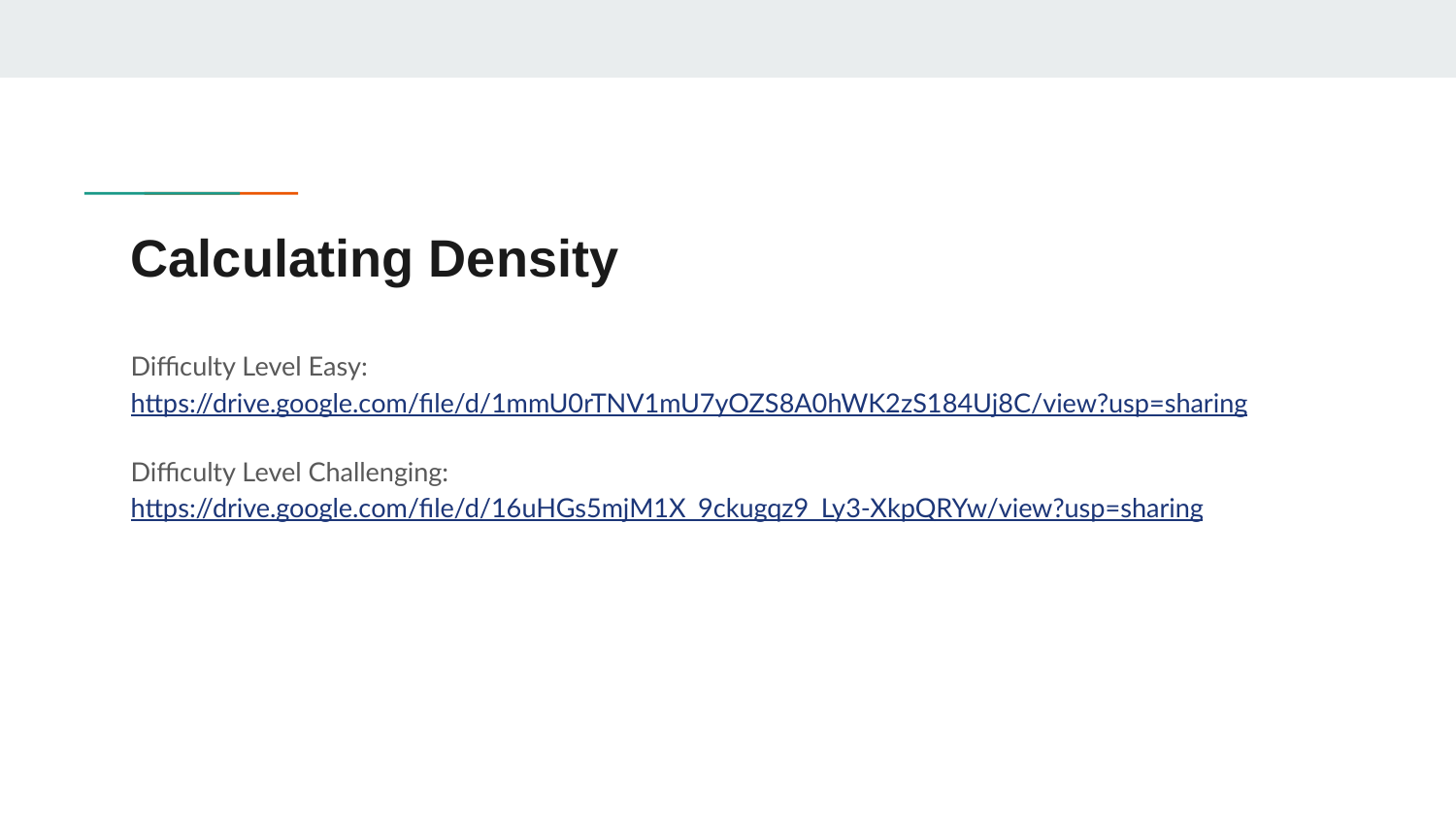

# Calculating Density
Difficulty Level Easy: https://drive.google.com/file/d/1mmU0rTNV1mU7yOZS8A0hWK2zS184Uj8C/view?usp=sharing
Difficulty Level Challenging: https://drive.google.com/file/d/16uHGs5mjM1X_9ckugqz9_Ly3-XkpQRYw/view?usp=sharing